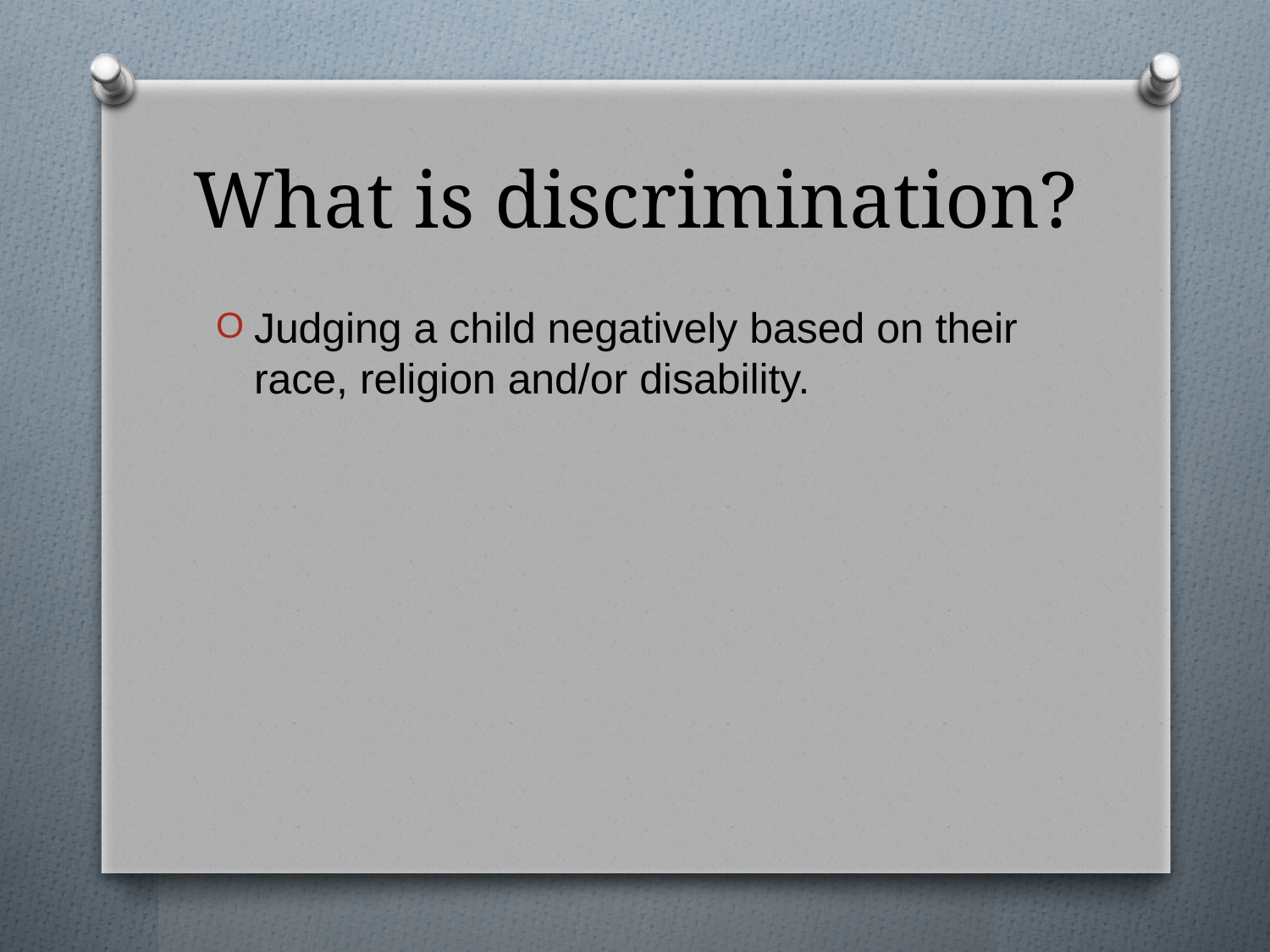

# What is discrimination?
Judging a child negatively based on their race, religion and/or disability.